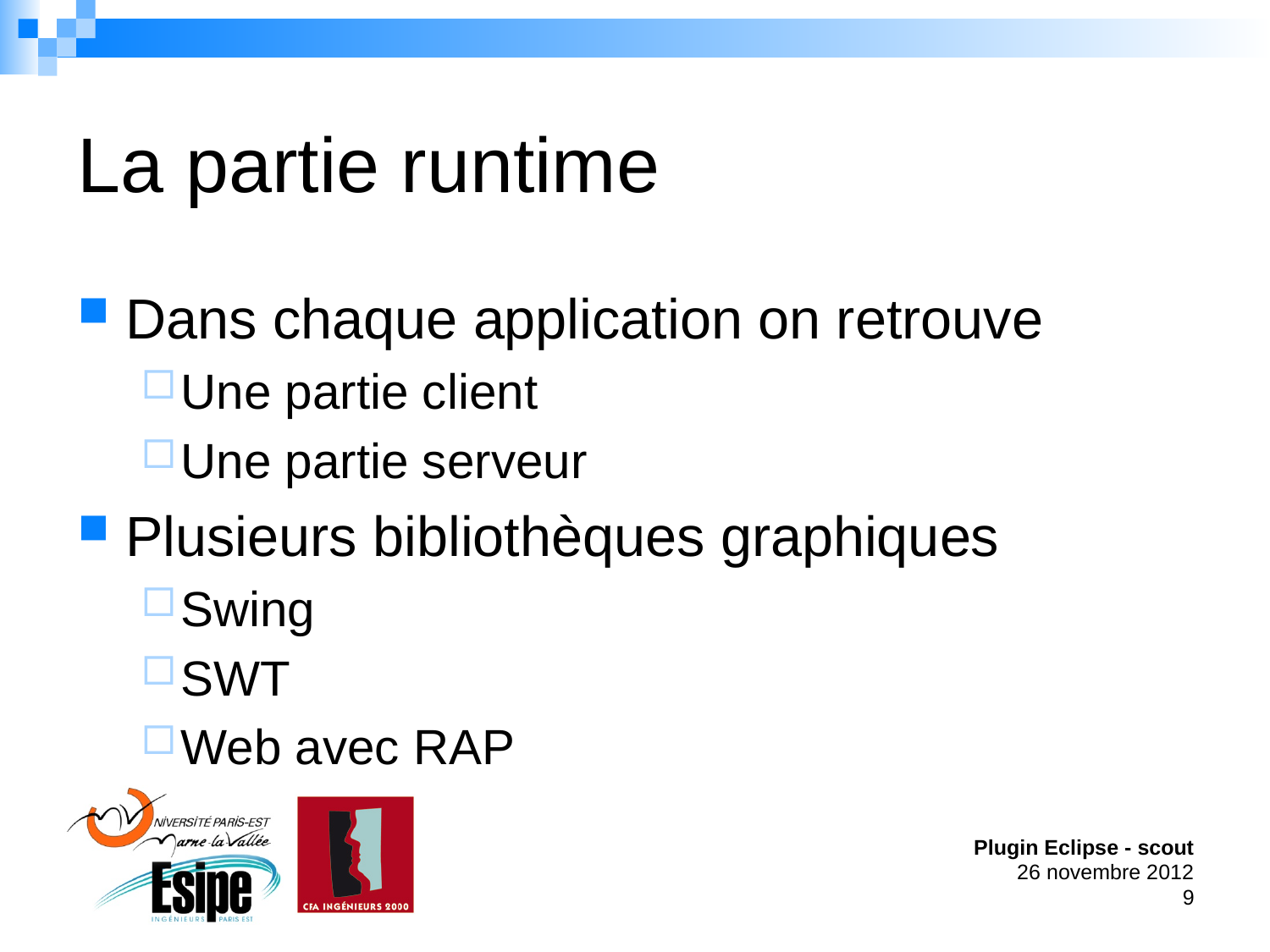

# La partie runtime
Dans chaque application on retrouve
Une partie client
Une partie serveur
Plusieurs bibliothèques graphiques
Swing
SWT
Web avec RAP
Plugin Eclipse - scout
26 novembre 2012
9